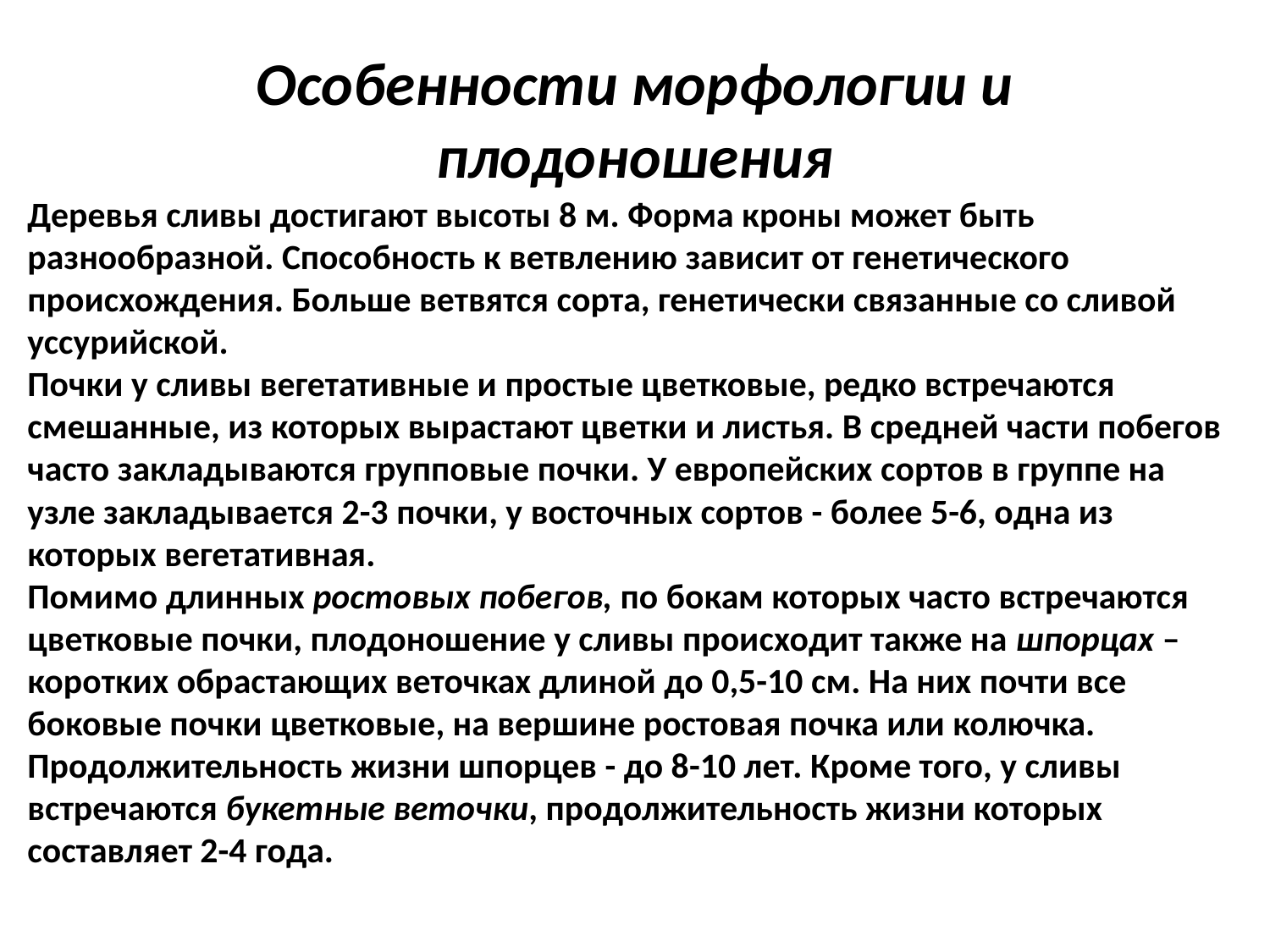

# Особенности морфологии и плодоношения
Деревья сливы достигают высоты 8 м. Форма кроны может быть разнообразной. Способность к ветвлению зависит от генетического происхождения. Больше ветвятся сорта, генетически связанные со сливой уссурийской.
Почки у сливы вегетативные и простые цветковые, редко встречаются смешанные, из которых вырастают цветки и листья. В средней части побегов часто закладываются групповые почки. У европейских сортов в группе на узле закладывается 2-3 почки, у восточных сортов - более 5-6, одна из которых вегетативная.
Помимо длинных ростовых побегов, по бокам которых часто встречаются цветковые почки, плодоношение у сливы происходит также на шпорцах – коротких обрастающих веточках длиной до 0,5-10 см. На них почти все боковые почки цветковые, на вершине ростовая почка или колючка. Продолжительность жизни шпорцев - до 8-10 лет. Кроме того, у сливы встречаются букетные веточки, продолжительность жизни которых составляет 2-4 года.